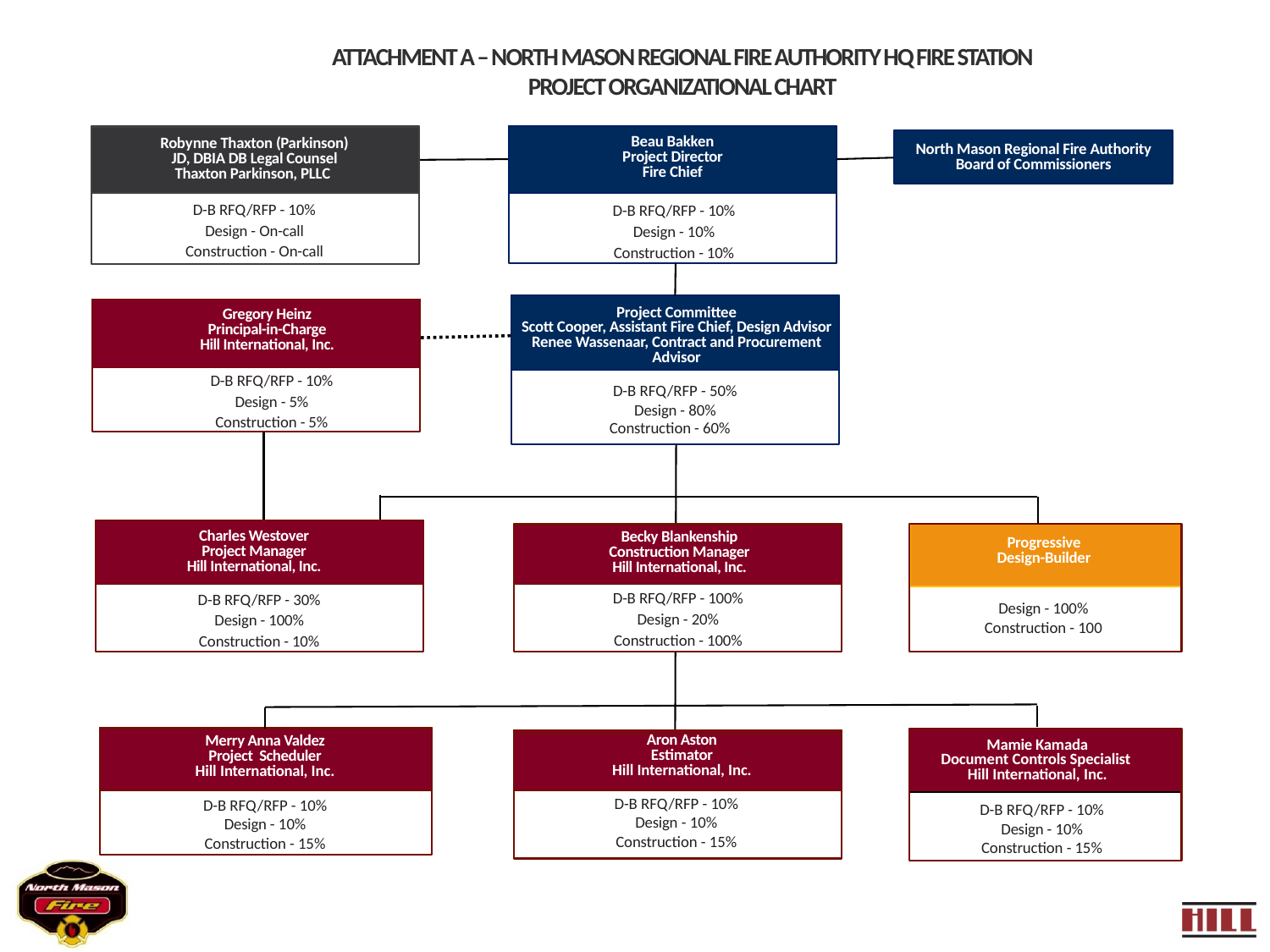

ATTACHMENT A – NORTH MASON REGIONAL FIRE AUTHORITY HQ FIRE STATION
PROJECT ORGANIZATIONAL CHART

Beau Bakken
Project Director
Fire Chief
Robynne Thaxton (Parkinson)
JD, DBIA DB Legal Counsel
Thaxton Parkinson, PLLC
North Mason Regional Fire Authority
Board of Commissioners
Construction Manager
D-B RFQ/RFP - 10%
Design - On-call
Construction - On-call
D-B RFQ/RFP - 10%
Design - 10%
Construction - 10%

Project Committee
Scott Cooper, Assistant Fire Chief, Design Advisor
Renee Wassenaar, Contract and Procurement Advisor
Gregory Heinz
Principal-in-Charge
Hill International, Inc.
Construction Manager
D-B RFQ/RFP - 10%
Design - 5%
Construction - 5%
D-B RFQ/RFP - 50%
Design - 80%
Construction - 60%

Charles Westover
Project Manager
Hill International, Inc.
Becky Blankenship
Construction Manager
Hill International, Inc.
Progressive
Design-Builder

D-B RFQ/RFP - 100%
Design - 20%
Construction - 100%
D-B RFQ/RFP - 30%
Design - 100%
Construction - 10%
Design - 100%
Construction - 100

Aron Aston
Estimator
Hill International, Inc.
Merry Anna Valdez
Project  Scheduler
Hill International, Inc.
Mamie Kamada
Document Controls Specialist
Hill International, Inc.

D-B RFQ/RFP - 10%
Design - 10%
Construction - 15%
D-B RFQ/RFP - 10%
Design - 10%
Construction - 15%
D-B RFQ/RFP - 10%
Design - 10%
Construction - 15%